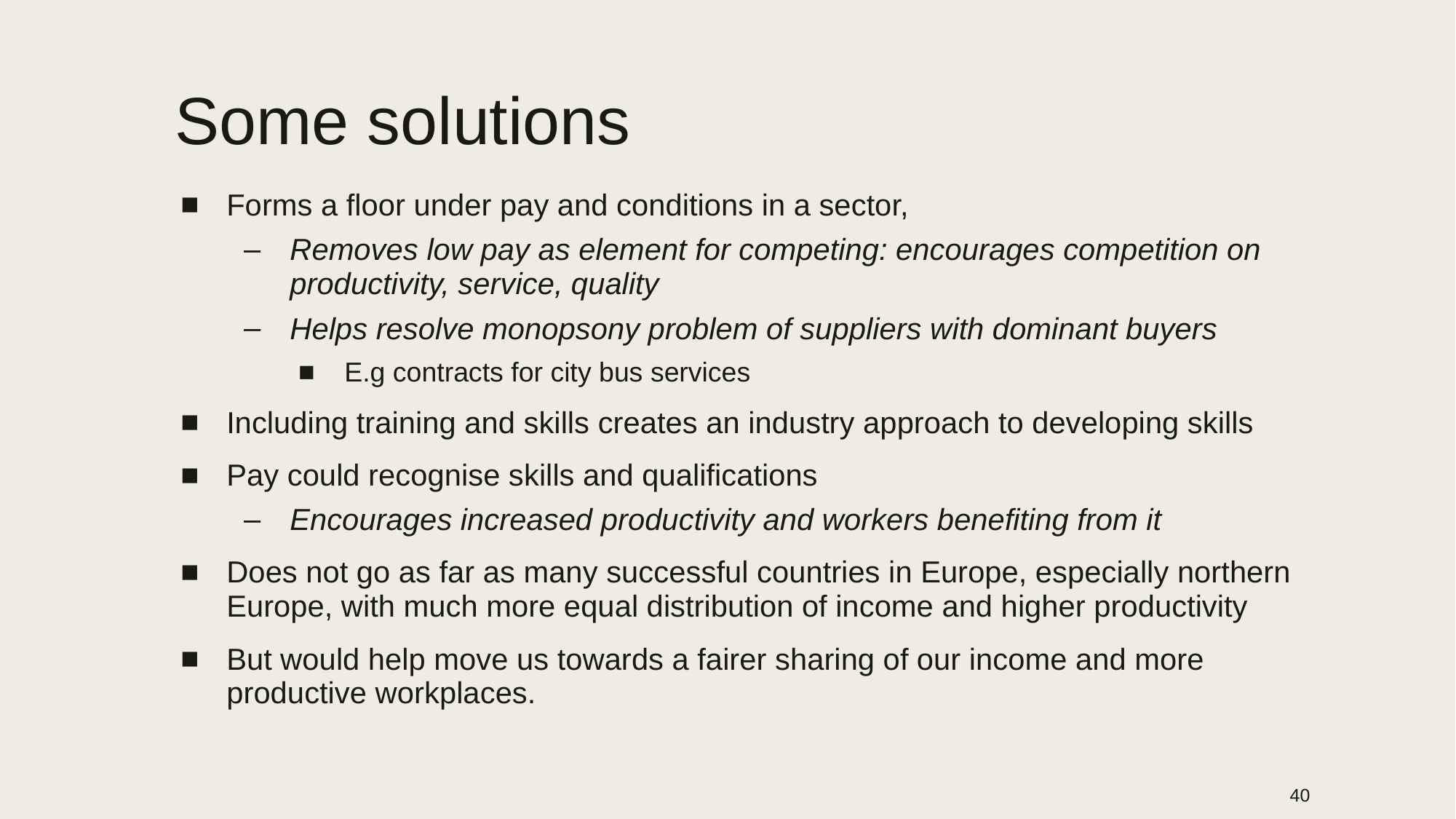

# Some solutions

Forms a floor under pay and conditions in a sector,
Removes low pay as element for competing: encourages competition on productivity, service, quality
Helps resolve monopsony problem of suppliers with dominant buyers
E.g contracts for city bus services
Including training and skills creates an industry approach to developing skills
Pay could recognise skills and qualifications
Encourages increased productivity and workers benefiting from it
Does not go as far as many successful countries in Europe, especially northern Europe, with much more equal distribution of income and higher productivity
But would help move us towards a fairer sharing of our income and more productive workplaces.

40